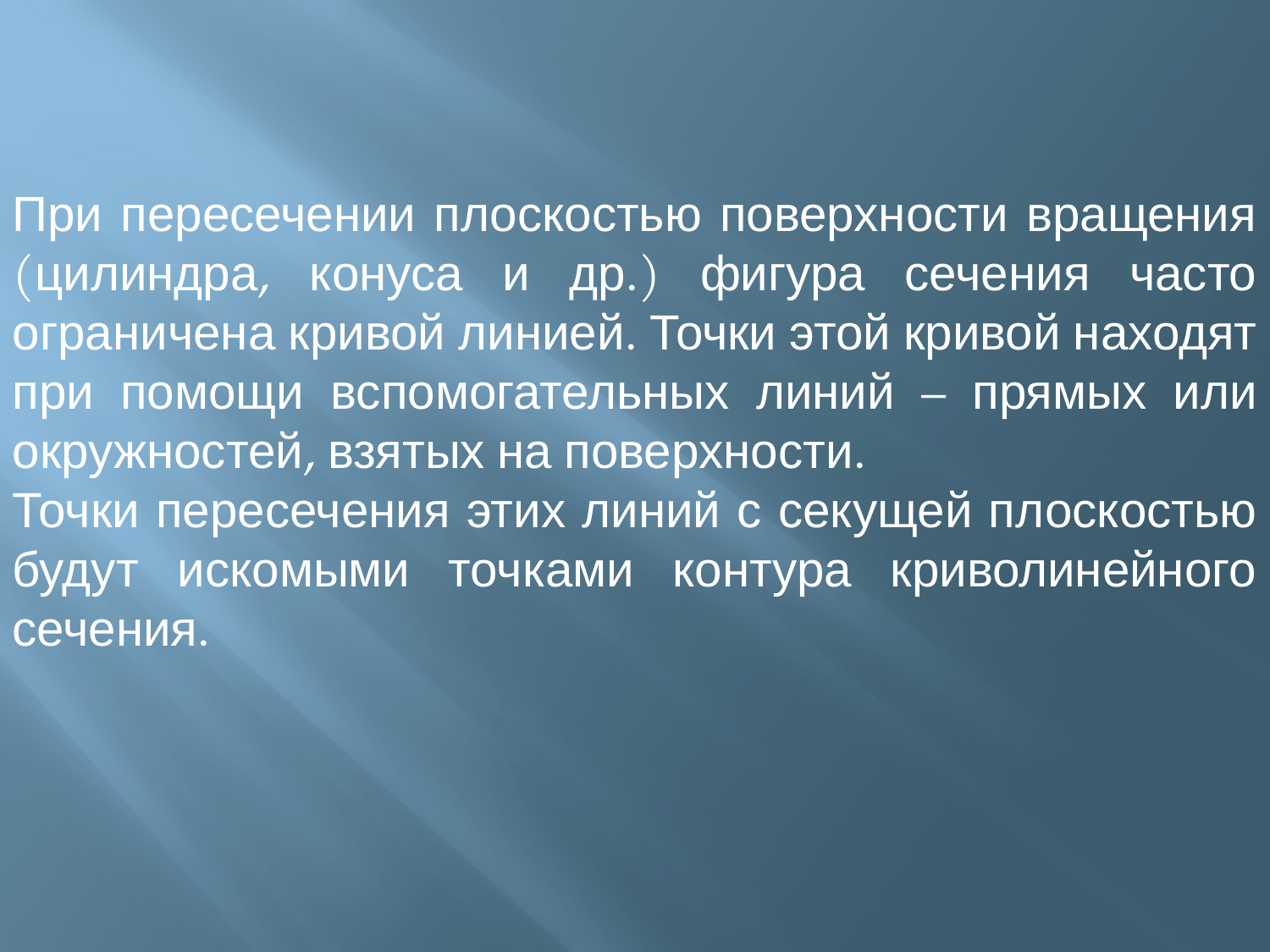

При пересечении плоскостью поверхности вращения (цилиндра, конуса и др.) фигура сечения часто ограничена кривой линией. Точки этой кривой находят при помощи вспомогательных линий – прямых или окружностей, взятых на поверхности.
Точки пересечения этих линий с секущей плоскостью будут искомыми точками контура криволинейного сечения.